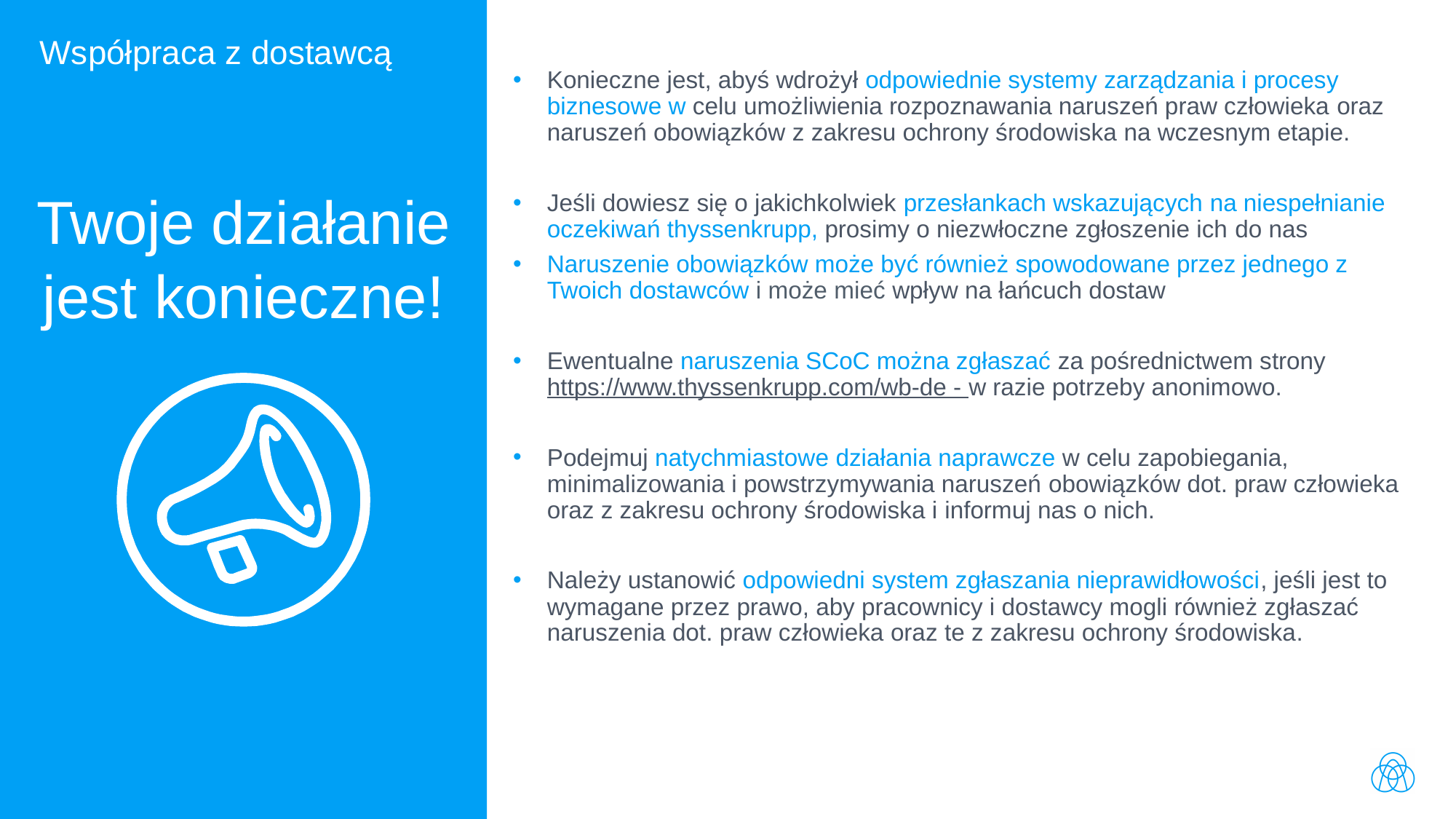

# Współpraca z dostawcą
Konieczne jest, abyś wdrożył odpowiednie systemy zarządzania i procesy biznesowe w celu umożliwienia rozpoznawania naruszeń praw człowieka oraz naruszeń obowiązków z zakresu ochrony środowiska na wczesnym etapie.

Jeśli dowiesz się o jakichkolwiek przesłankach wskazujących na niespełnianie oczekiwań thyssenkrupp, prosimy o niezwłoczne zgłoszenie ich do nas
Naruszenie obowiązków może być również spowodowane przez jednego z Twoich dostawców i może mieć wpływ na łańcuch dostaw

Ewentualne naruszenia SCoC można zgłaszać za pośrednictwem strony https://www.thyssenkrupp.com/wb-de - w razie potrzeby anonimowo.

Podejmuj natychmiastowe działania naprawcze w celu zapobiegania, minimalizowania i powstrzymywania naruszeń obowiązków dot. praw człowieka oraz z zakresu ochrony środowiska i informuj nas o nich.

Należy ustanowić odpowiedni system zgłaszania nieprawidłowości, jeśli jest to wymagane przez prawo, aby pracownicy i dostawcy mogli również zgłaszać naruszenia dot. praw człowieka oraz te z zakresu ochrony środowiska.

Twoje działanie
jest konieczne!